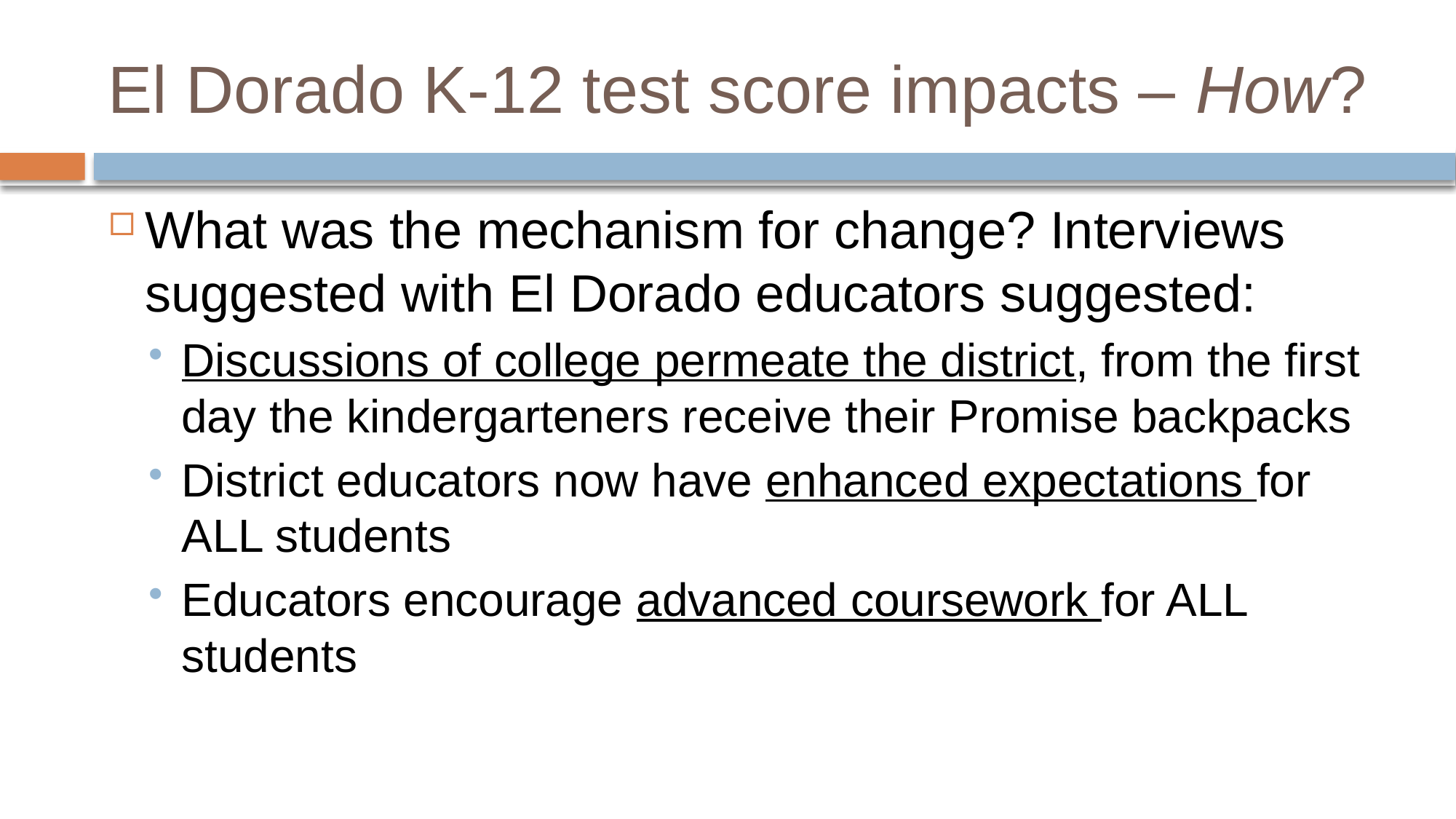

# El Dorado K-12 test score impacts – How?
What was the mechanism for change? Interviews suggested with El Dorado educators suggested:
Discussions of college permeate the district, from the first day the kindergarteners receive their Promise backpacks
District educators now have enhanced expectations for ALL students
Educators encourage advanced coursework for ALL students